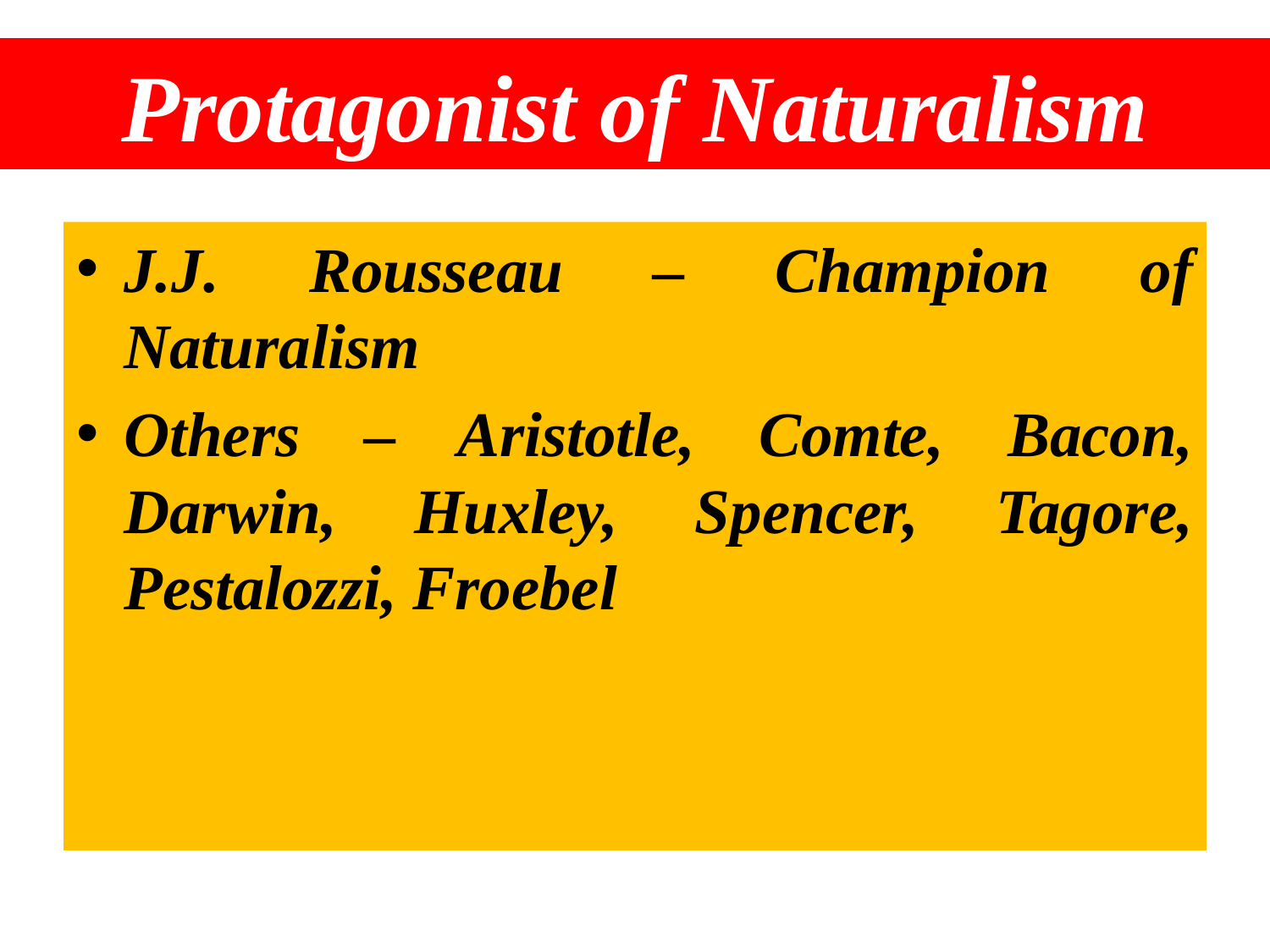

# Protagonist of Naturalism
J.J. Rousseau – Champion of Naturalism
Others – Aristotle, Comte, Bacon, Darwin, Huxley, Spencer, Tagore, Pestalozzi, Froebel